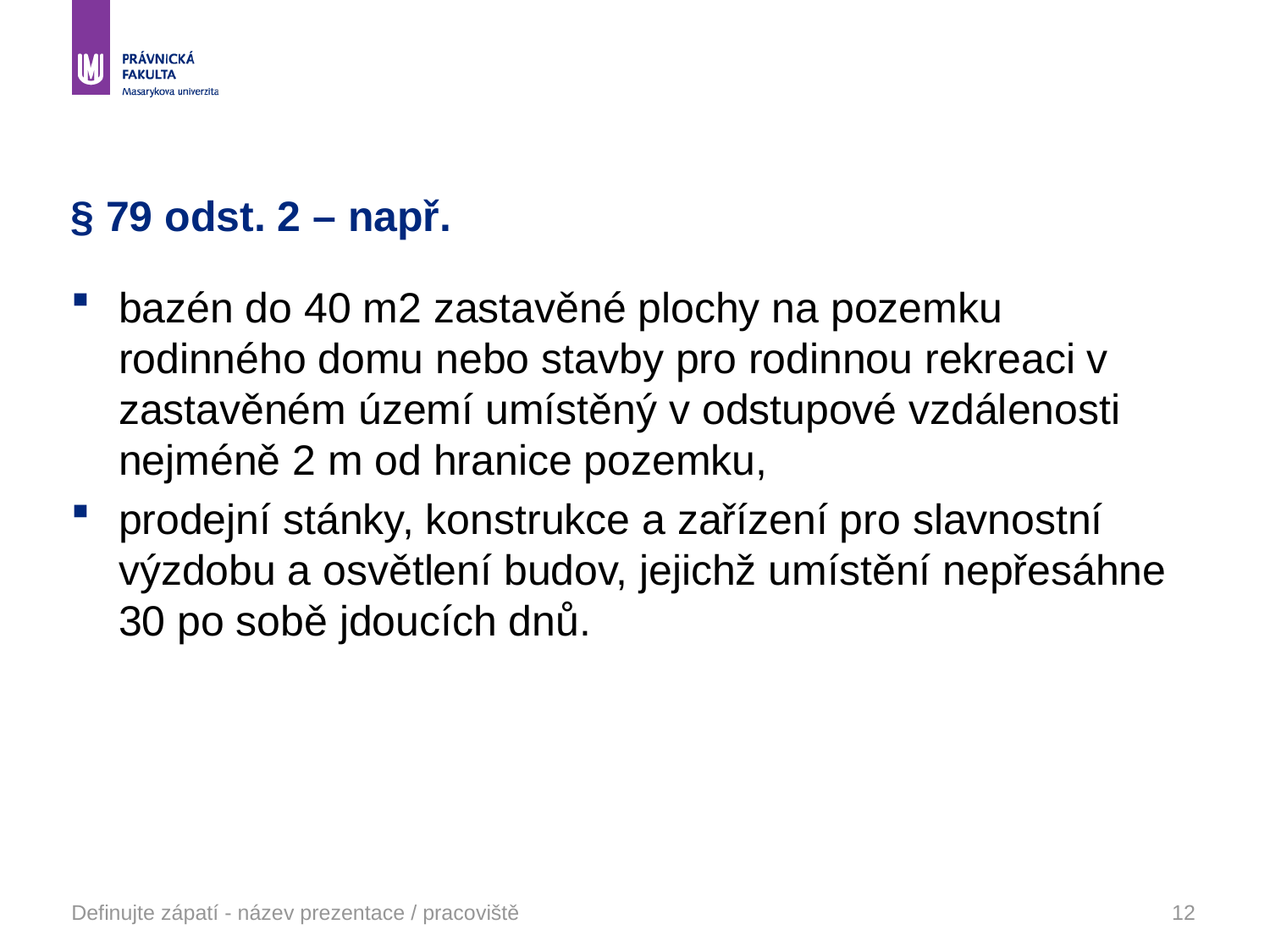

# § 79 odst. 2 – např.
bazén do 40 m2 zastavěné plochy na pozemku rodinného domu nebo stavby pro rodinnou rekreaci v zastavěném území umístěný v odstupové vzdálenosti nejméně 2 m od hranice pozemku,
prodejní stánky, konstrukce a zařízení pro slavnostní výzdobu a osvětlení budov, jejichž umístění nepřesáhne 30 po sobě jdoucích dnů.
Definujte zápatí - název prezentace / pracoviště
12